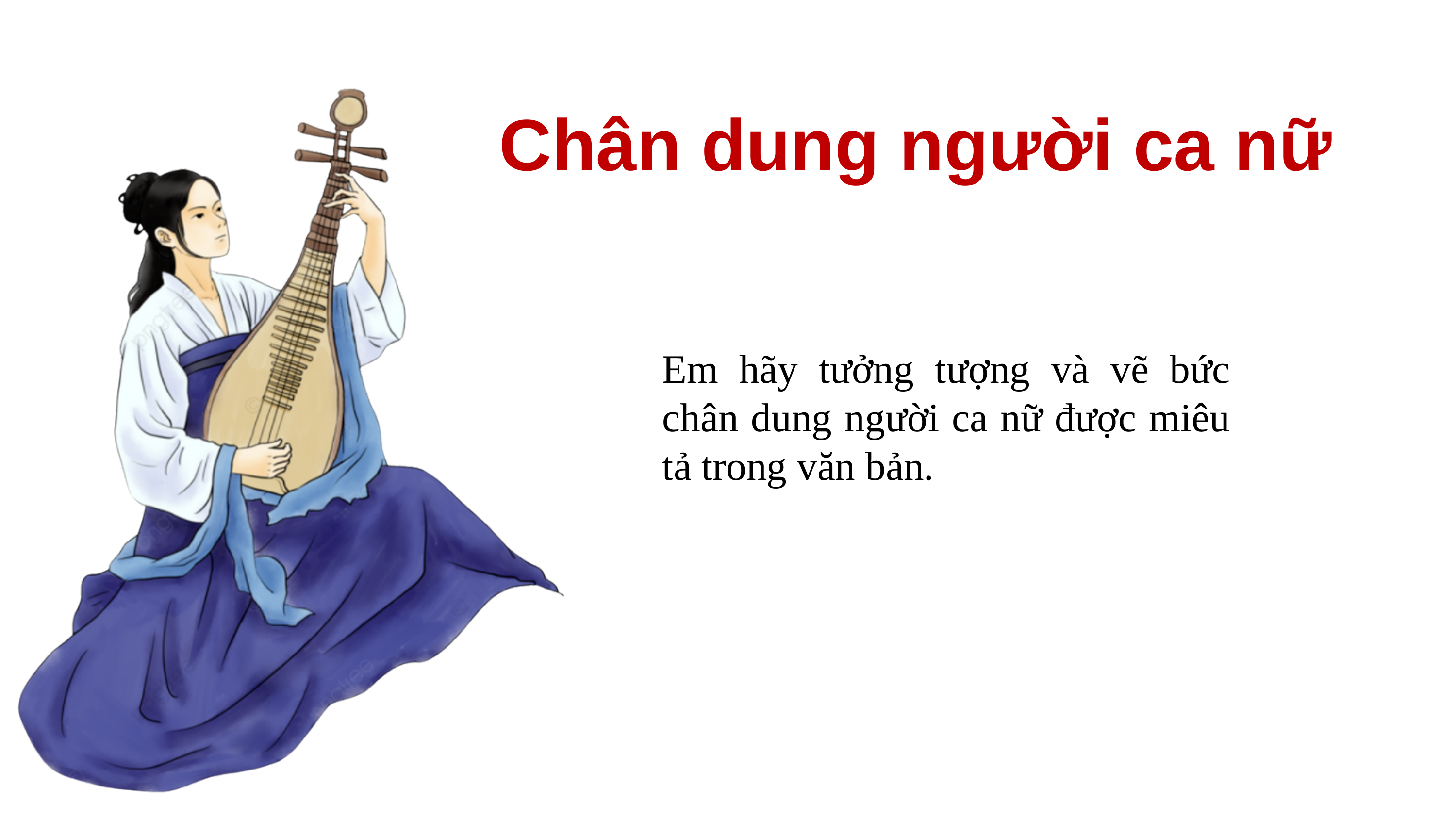

Chân dung người ca nữ
Em hãy tưởng tượng và vẽ bức chân dung người ca nữ được miêu tả trong văn bản.